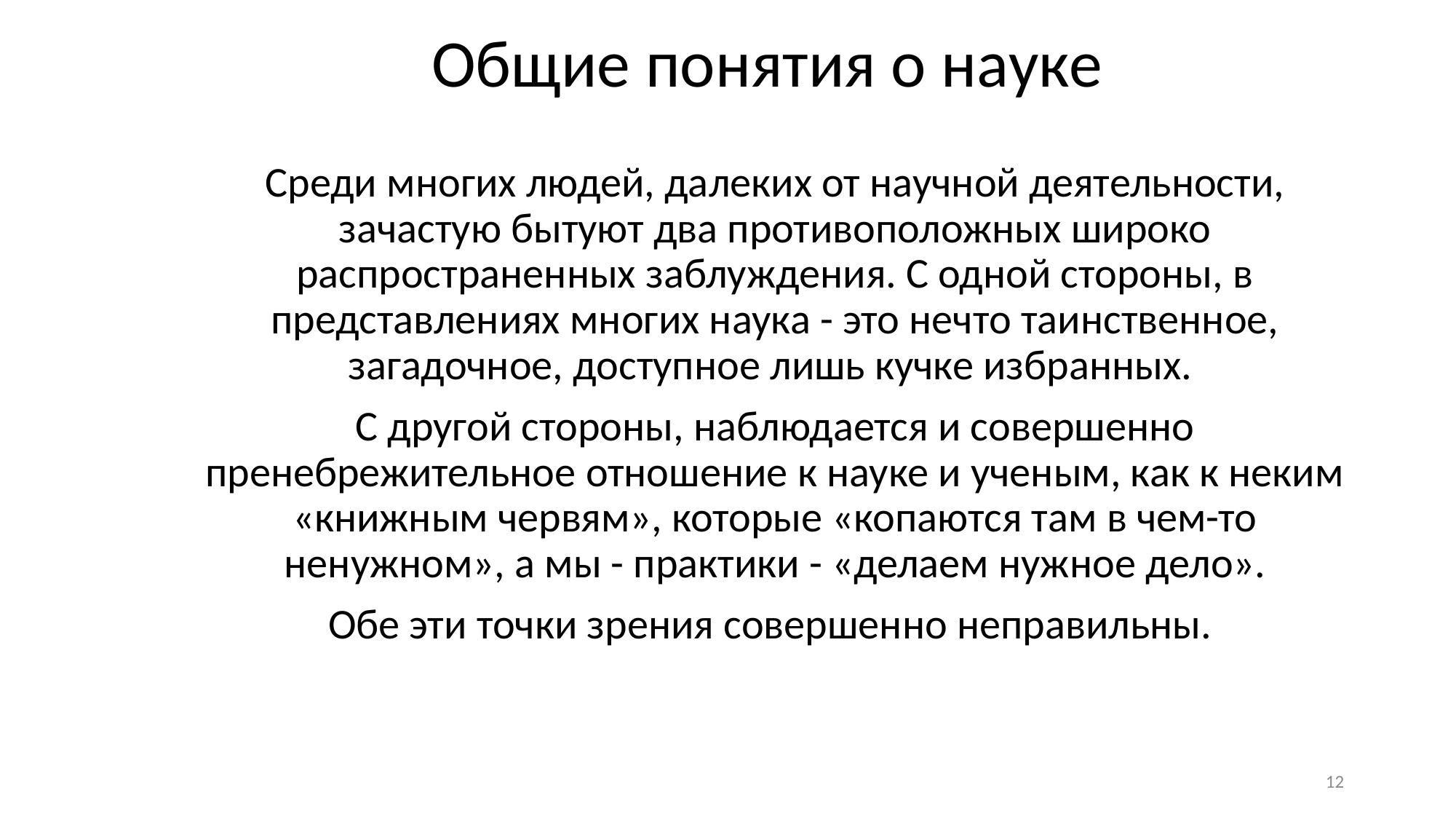

# Общие понятия о науке
Среди многих людей, далеких от научной деятельности, зачастую бытуют два противоположных широко распространенных заблуждения. С одной стороны, в представлениях многих наука - это нечто таинственное, загадочное, доступное лишь кучке избранных.
С другой стороны, наблюдается и совершенно пренебрежительное отношение к науке и ученым, как к неким «книжным червям», которые «копаются там в чем-то ненужном», а мы - практики - «делаем нужное дело».
Обе эти точки зрения совершенно неправильны.
12